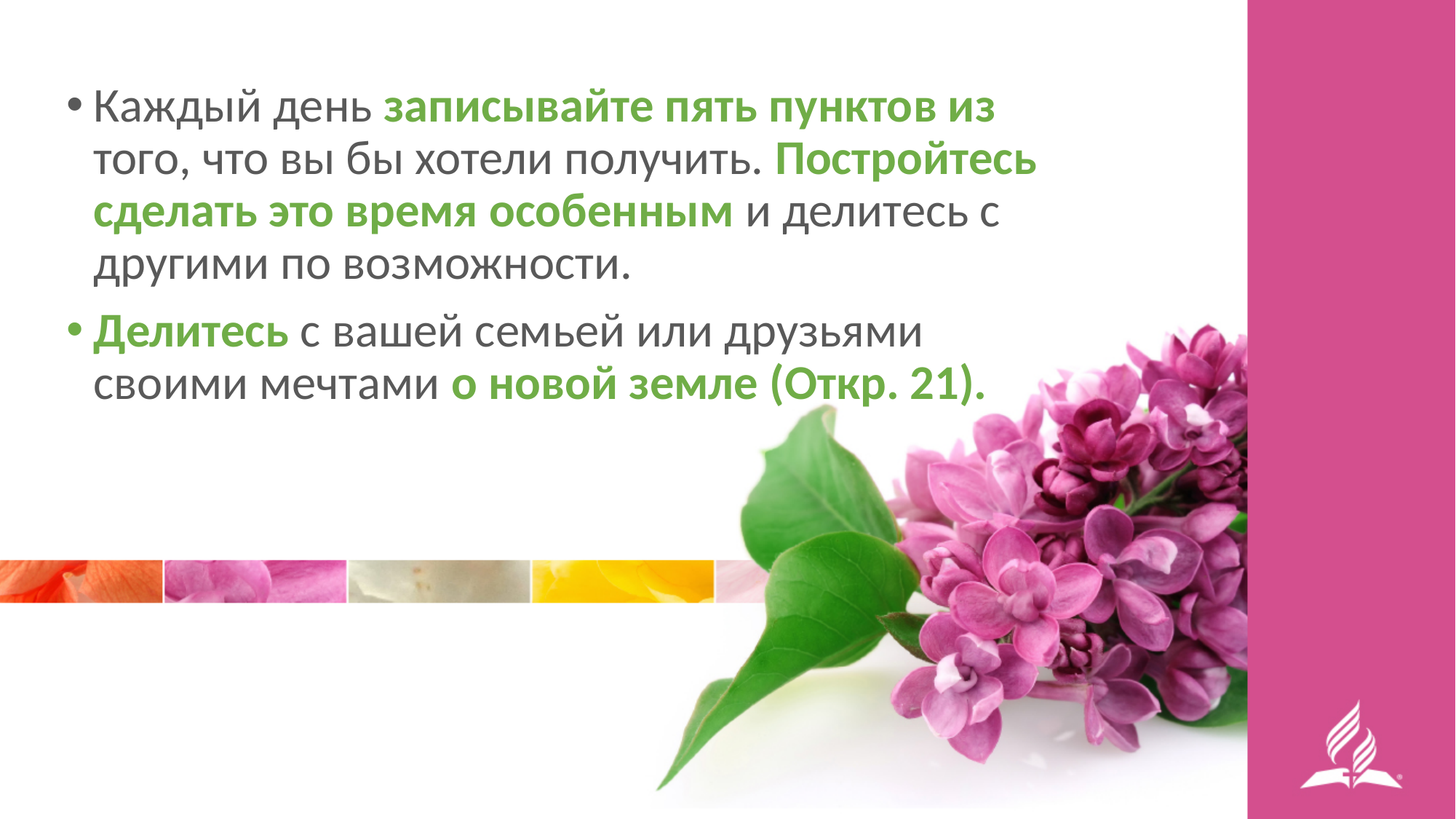

Каждый день записывайте пять пунктов из того, что вы бы хотели получить. Постройтесь сделать это время особенным и делитесь с другими по возможности.
Делитесь с вашей семьей или друзьями своими мечтами о новой земле (Откр. 21).